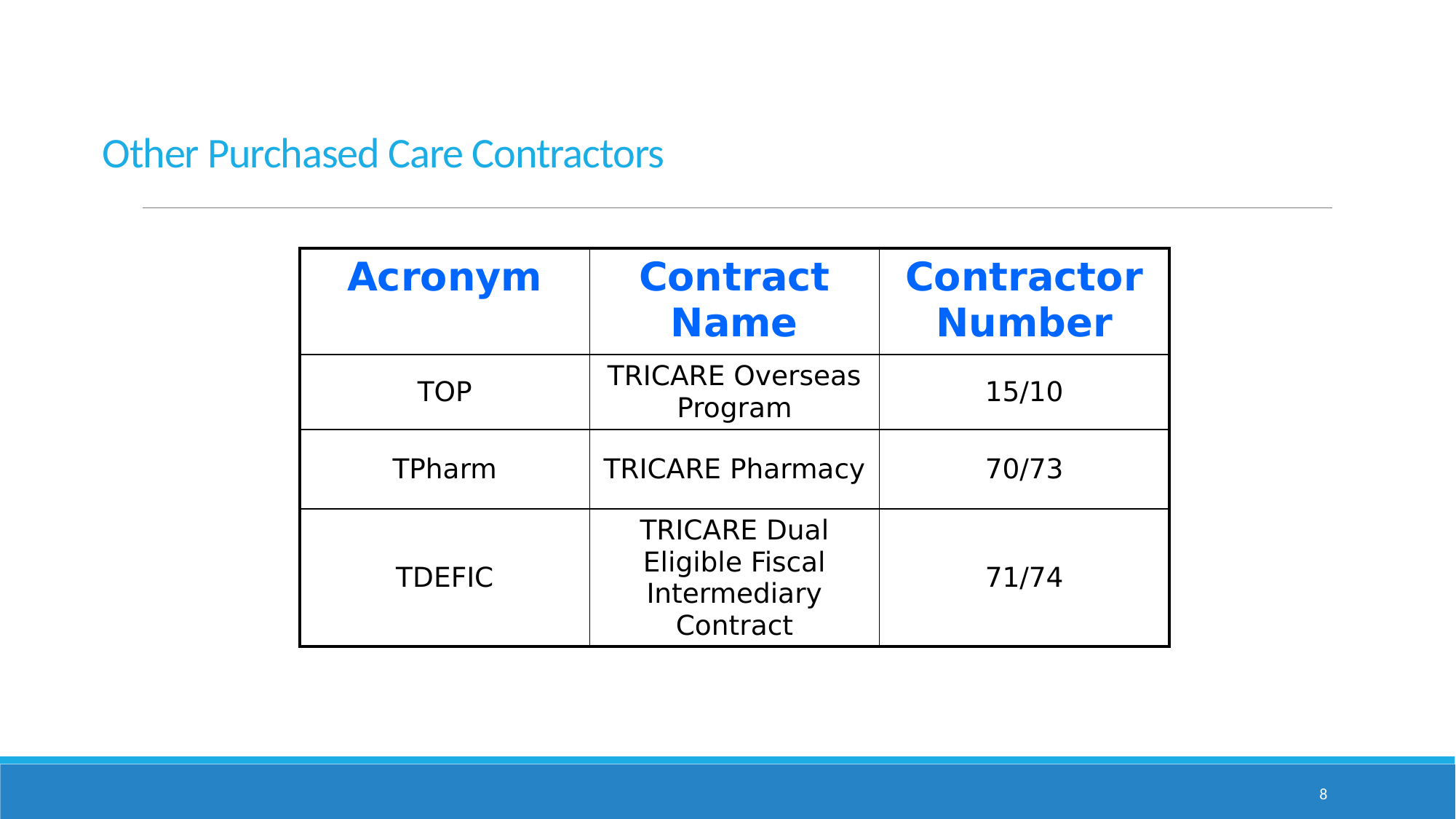

# Other Purchased Care Contractors

| Acronym | Contract Name | Contractor Number |
| --- | --- | --- |
| TOP | TRICARE Overseas Program | 15/10 |
| TPharm | TRICARE Pharmacy | 70/73 |
| TDEFIC | TRICARE Dual Eligible Fiscal Intermediary Contract | 71/74 |
8